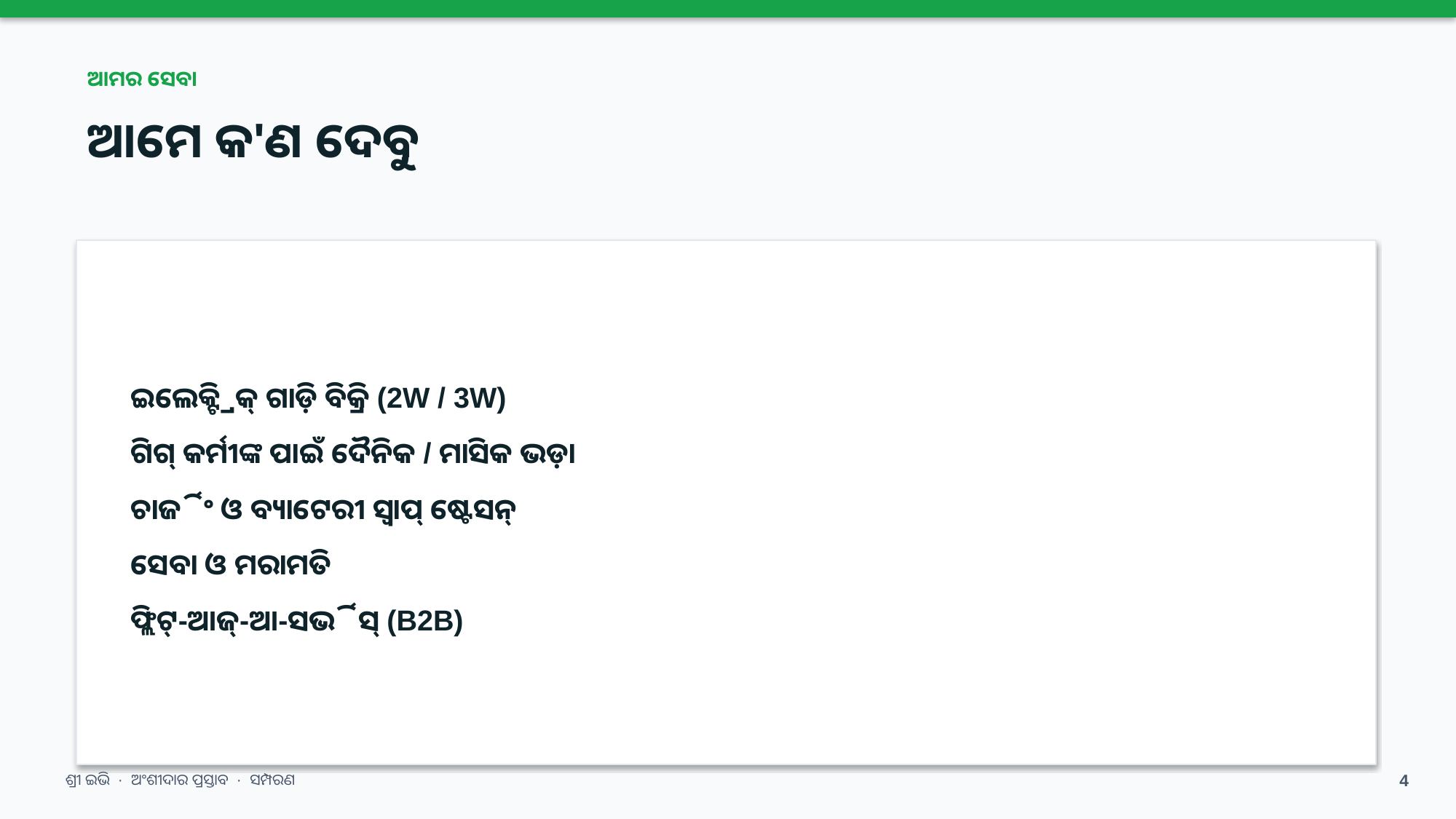

ଆମର ସେବା
ଆମେ କ'ଣ ଦେବୁ

ଇଲେକ୍ଟ୍ରିକ୍ ଗାଡ଼ି ବିକ୍ରି (2W / 3W)
ଗିଗ୍ କର୍ମୀଙ୍କ ପାଇଁ ଦୈନିକ / ମାସିକ ଭଡ଼ା
ଚାର୍ଜିଂ ଓ ବ୍ୟାଟେରୀ ସ୍ୱାପ୍ ଷ୍ଟେସନ୍
ସେବା ଓ ମରାମତି
ଫ୍ଲିଟ୍-ଆଜ୍-ଆ-ସର୍ଭିସ୍ (B2B)
ଶ୍ରୀ ଇଭି  ·  ଅଂଶୀଦାର ପ୍ରସ୍ତାବ  ·  ସମ୍ପରଣ
4